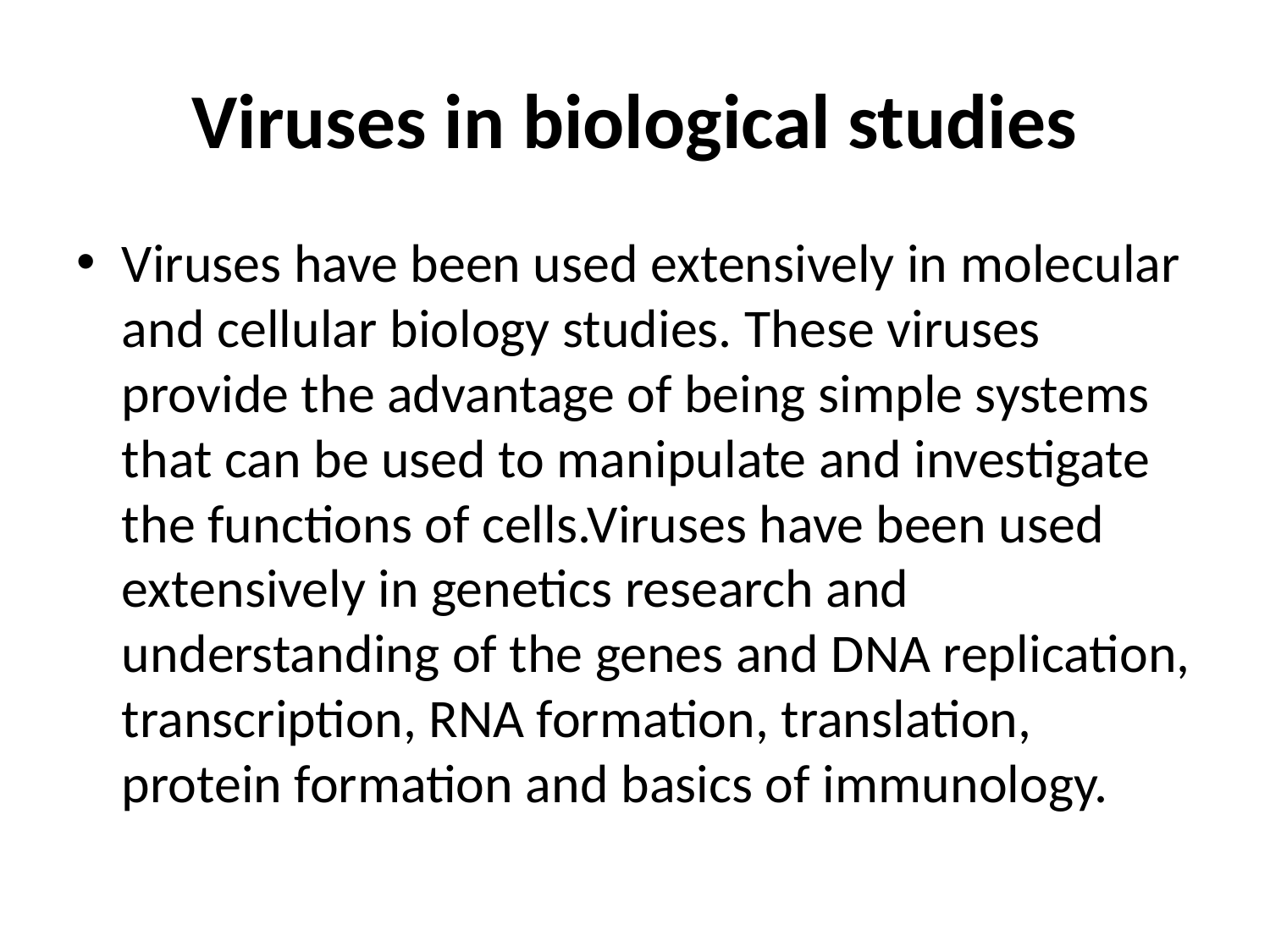

# Viruses in biological studies
Viruses have been used extensively in molecular and cellular biology studies. These viruses provide the advantage of being simple systems that can be used to manipulate and investigate the functions of cells.Viruses have been used extensively in genetics research and understanding of the genes and DNA replication, transcription, RNA formation, translation, protein formation and basics of immunology.